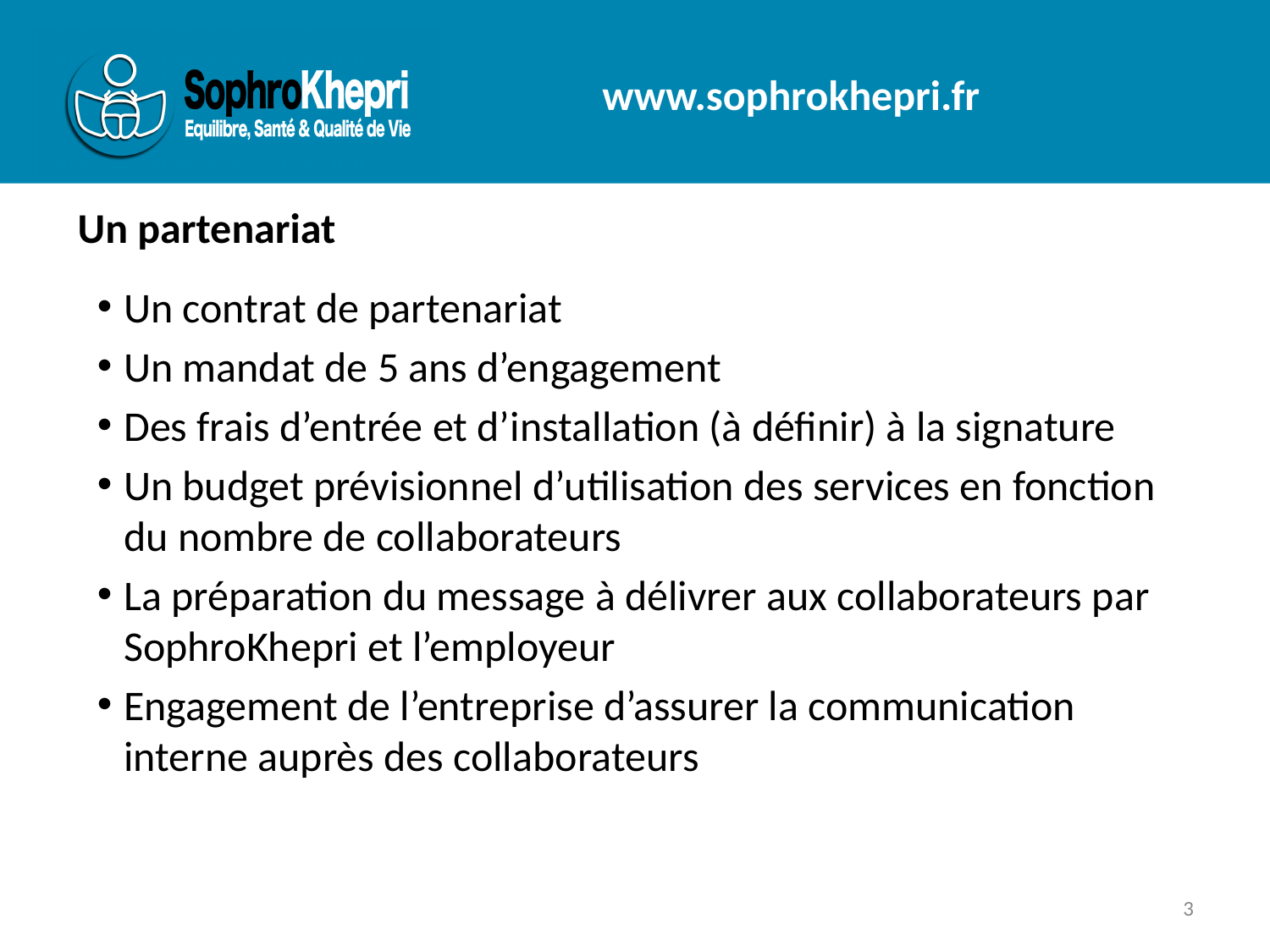

# Un partenariat
Un contrat de partenariat
Un mandat de 5 ans d’engagement
Des frais d’entrée et d’installation (à définir) à la signature
Un budget prévisionnel d’utilisation des services en fonction du nombre de collaborateurs
La préparation du message à délivrer aux collaborateurs par SophroKhepri et l’employeur
Engagement de l’entreprise d’assurer la communication interne auprès des collaborateurs
3